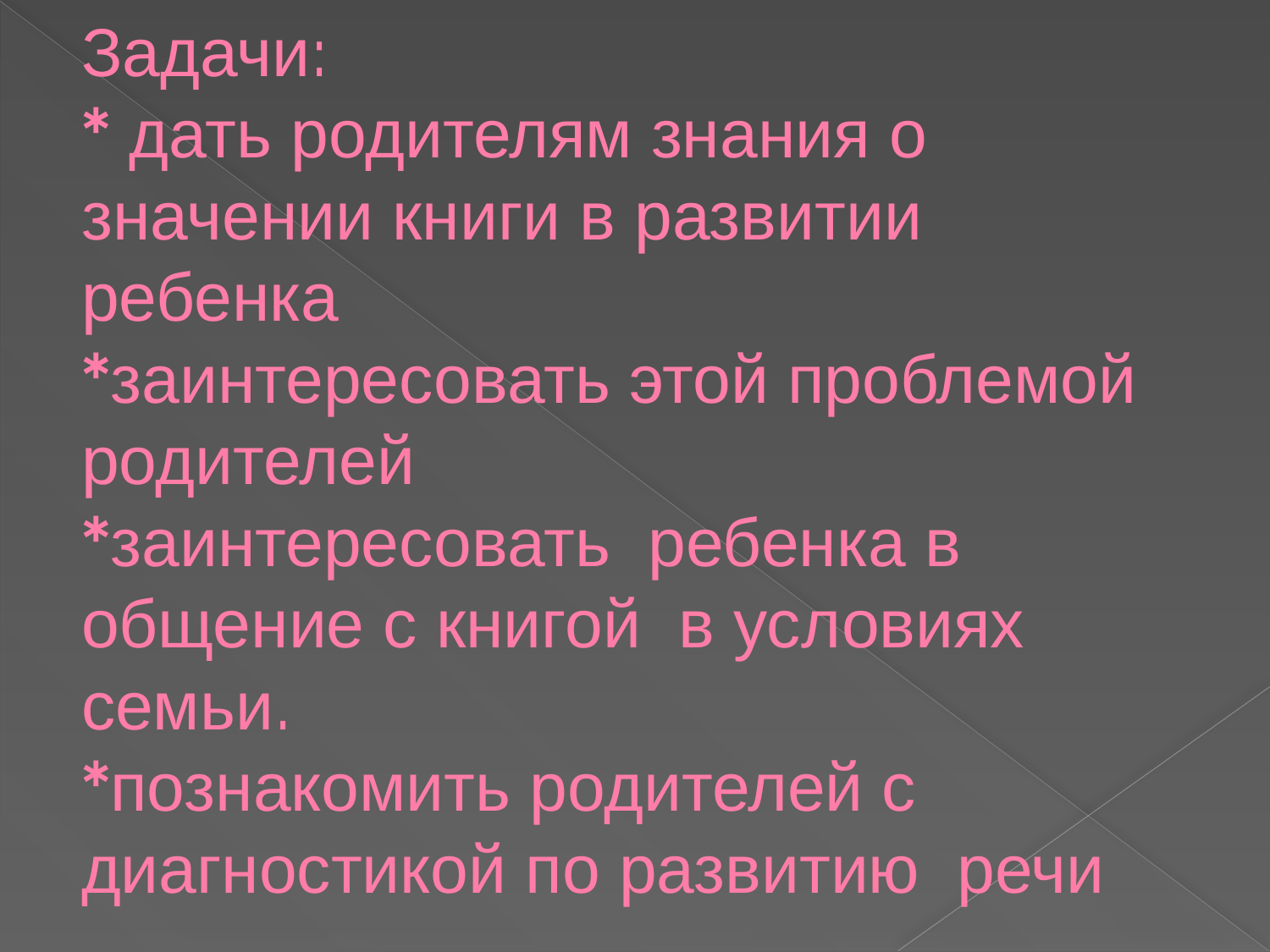

# Задачи: * дать родителям знания о значении книги в развитии ребенка *заинтересовать этой проблемой родителей *заинтересовать  ребенка в общение с книгой  в условиях семьи. *познакомить родителей с диагностикой по развитию  речи